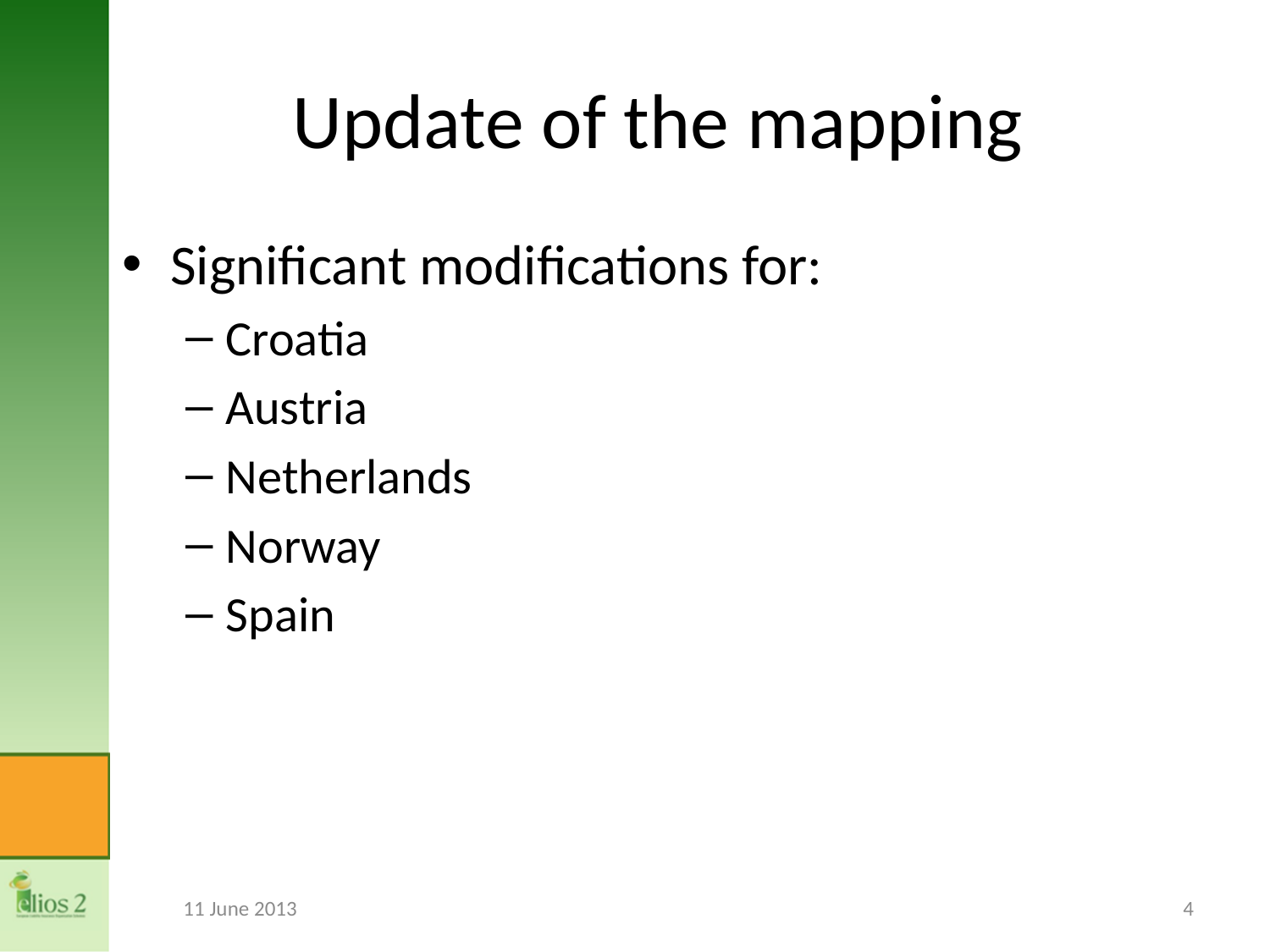

# Update of the mapping
Significant modifications for:
Croatia
Austria
Netherlands
Norway
Spain
11 June 2013
4